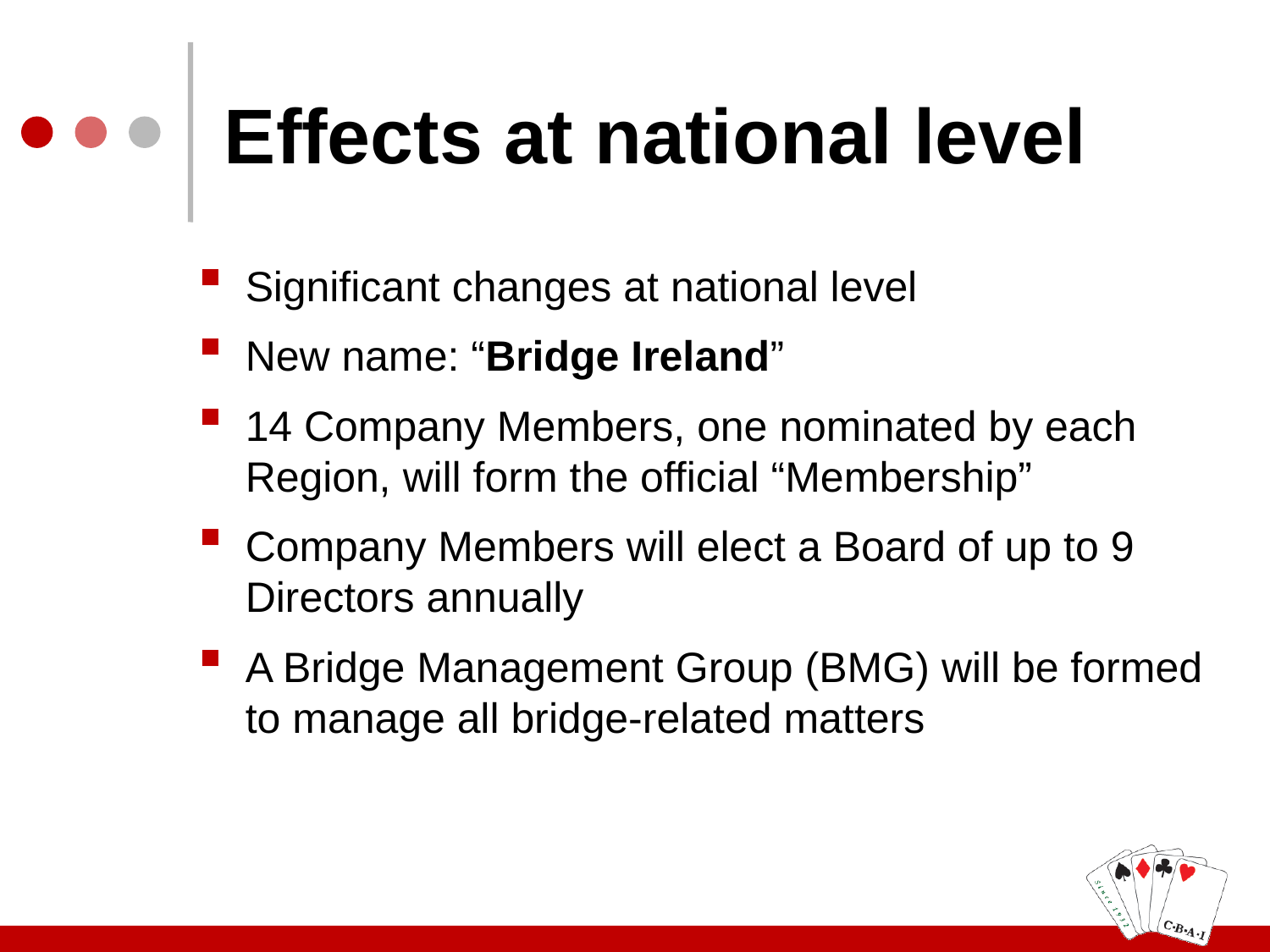

# Effects at national level
Significant changes at national level
New name: “Bridge Ireland”
14 Company Members, one nominated by each Region, will form the official “Membership”
Company Members will elect a Board of up to 9 Directors annually
A Bridge Management Group (BMG) will be formed to manage all bridge-related matters